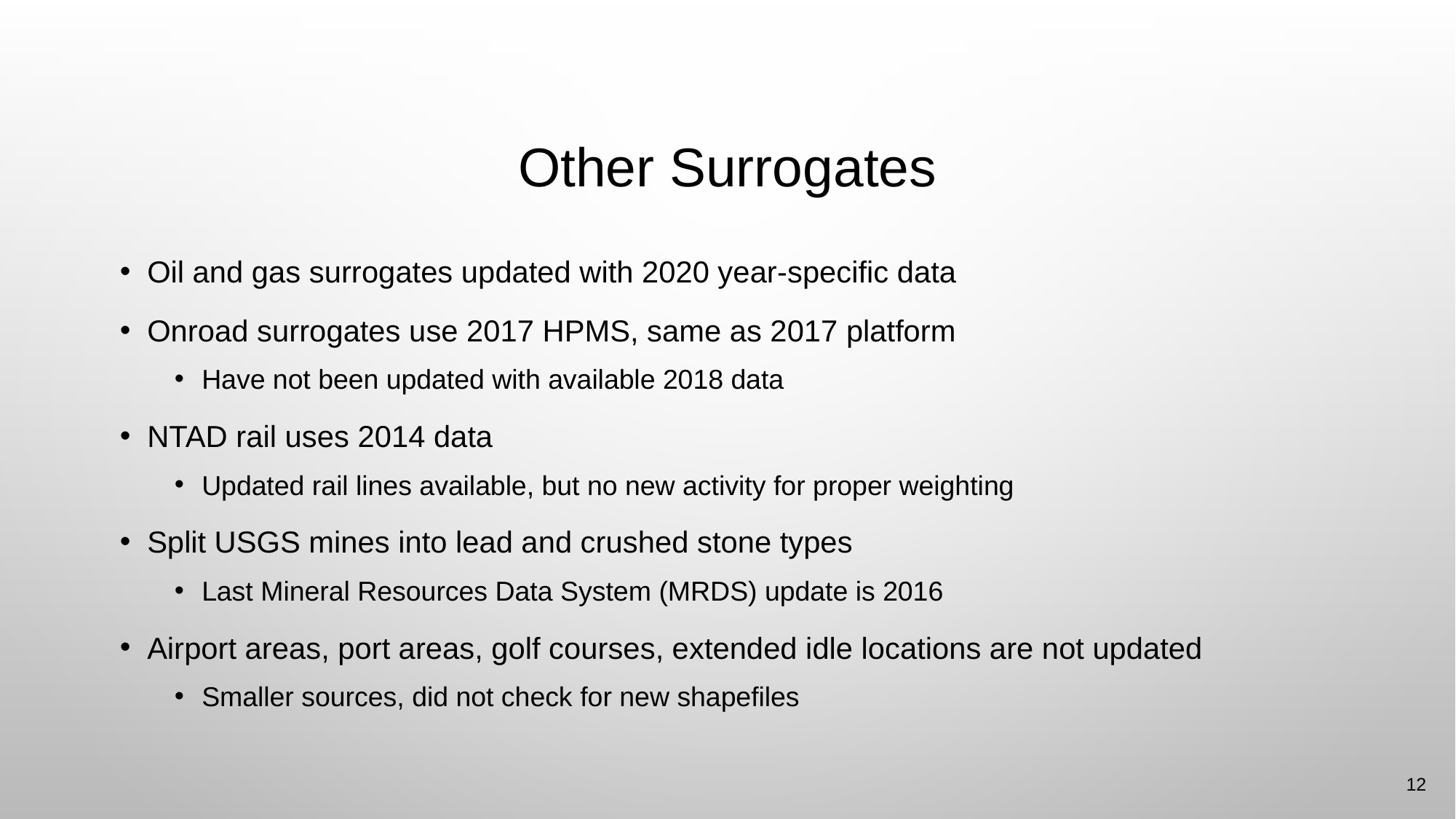

# Other Surrogates
Oil and gas surrogates updated with 2020 year-specific data
Onroad surrogates use 2017 HPMS, same as 2017 platform
Have not been updated with available 2018 data
NTAD rail uses 2014 data
Updated rail lines available, but no new activity for proper weighting
Split USGS mines into lead and crushed stone types
Last Mineral Resources Data System (MRDS) update is 2016
Airport areas, port areas, golf courses, extended idle locations are not updated
Smaller sources, did not check for new shapefiles
12